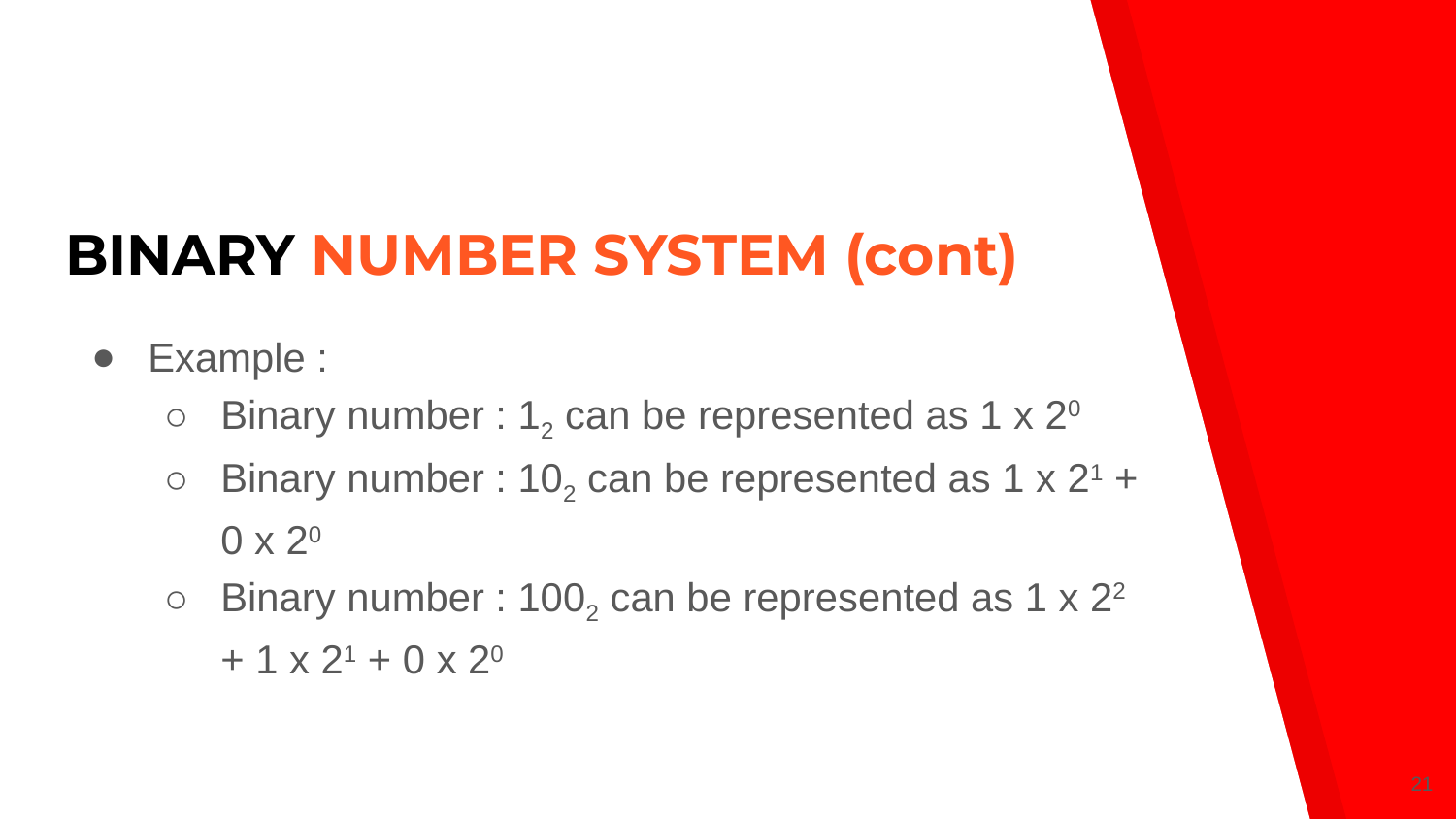

# BINARY NUMBER SYSTEM (cont)
Example :
Binary number : 12 can be represented as 1 x 20
Binary number : 102 can be represented as 1 x 21 + 0 x 20
Binary number : 1002 can be represented as 1 x 22 + 1 x 21 + 0 x 20

21